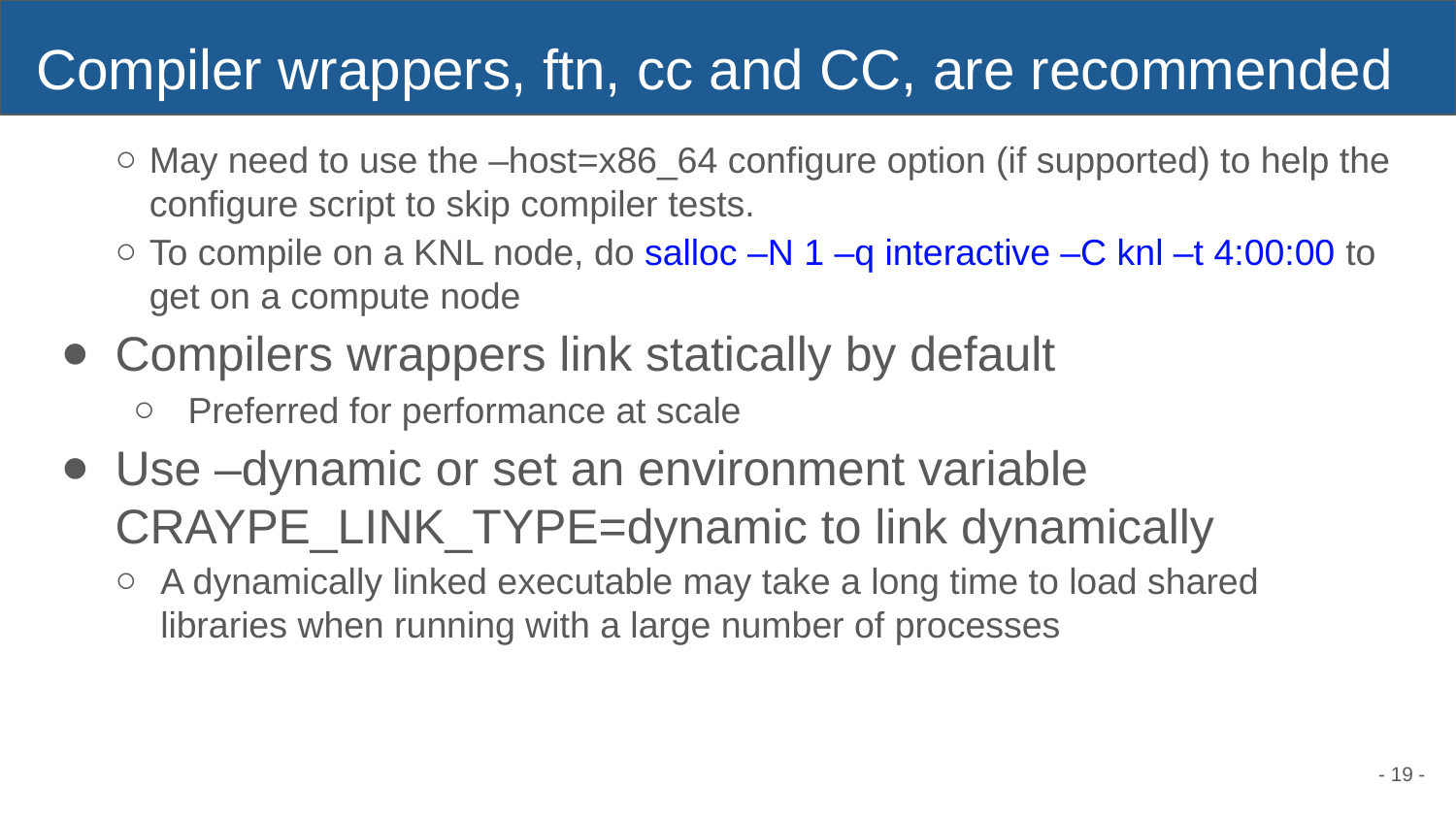

# Compiler wrappers, ftn, cc and CC, are recommended
May need to use the –host=x86_64 configure option (if supported) to help the configure script to skip compiler tests.
To compile on a KNL node, do salloc –N 1 –q interactive –C knl –t 4:00:00 to get on a compute node
Compilers wrappers link statically by default
Preferred for performance at scale
Use –dynamic or set an environment variable CRAYPE_LINK_TYPE=dynamic to link dynamically
A dynamically linked executable may take a long time to load shared libraries when running with a large number of processes
- 19 -